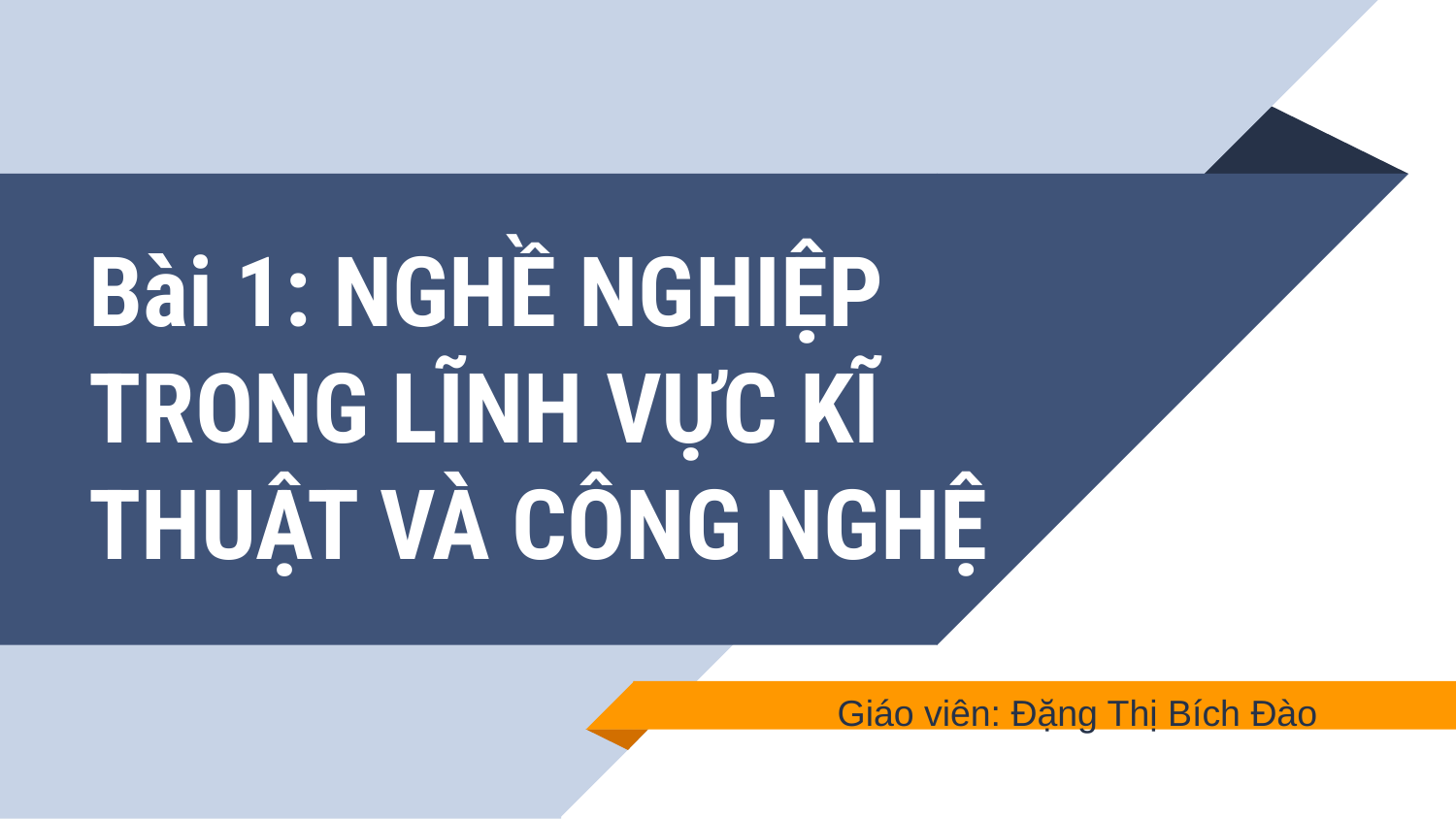

# Bài 1: NGHỀ NGHIỆP TRONG LĨNH VỰC KĨ THUẬT VÀ CÔNG NGHỆ
Giáo viên: Đặng Thị Bích Đào